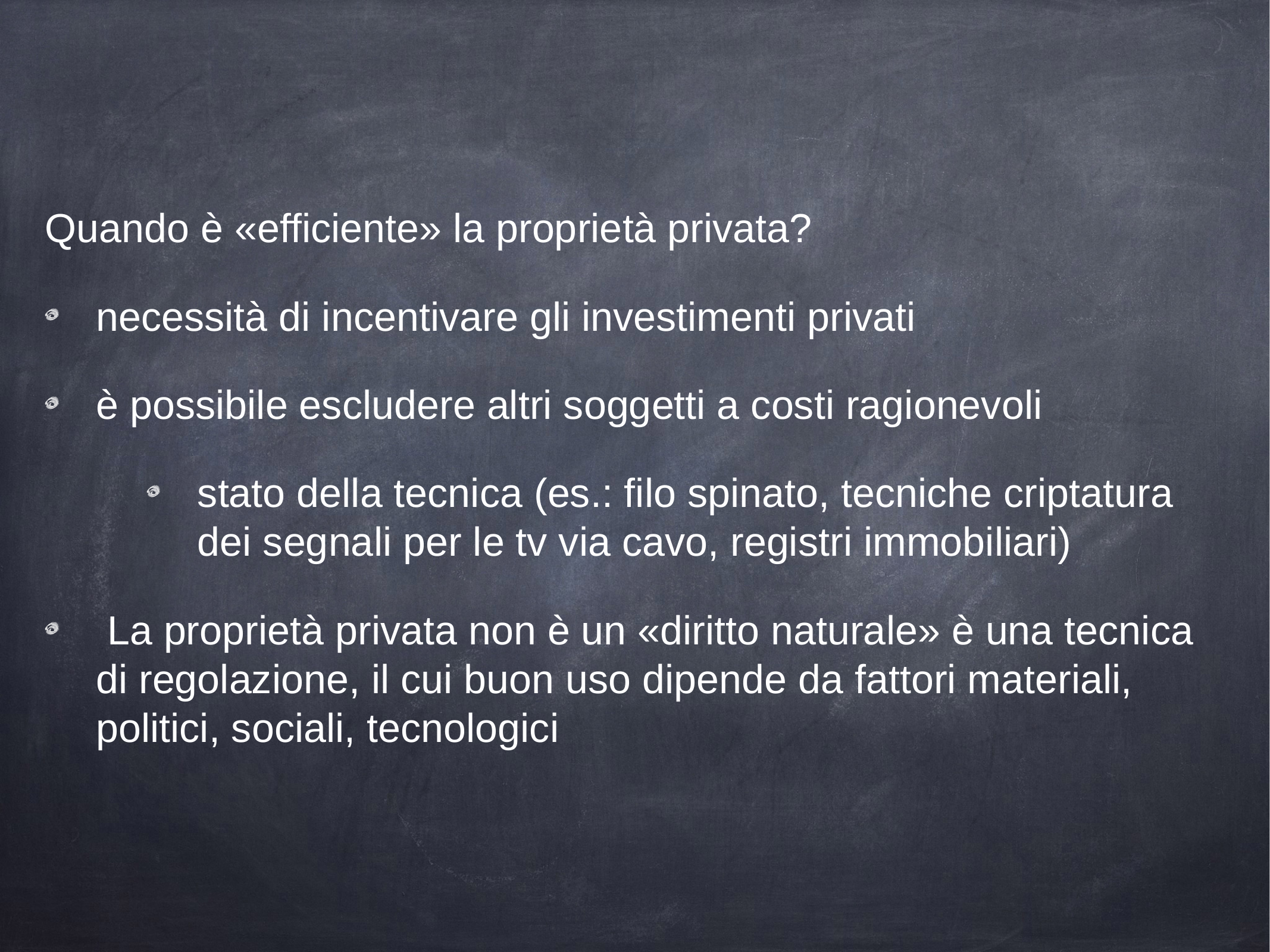

Quando è «efficiente» la proprietà privata?
necessità di incentivare gli investimenti privati
è possibile escludere altri soggetti a costi ragionevoli
stato della tecnica (es.: filo spinato, tecniche criptatura dei segnali per le tv via cavo, registri immobiliari)
 La proprietà privata non è un «diritto naturale» è una tecnica di regolazione, il cui buon uso dipende da fattori materiali, politici, sociali, tecnologici